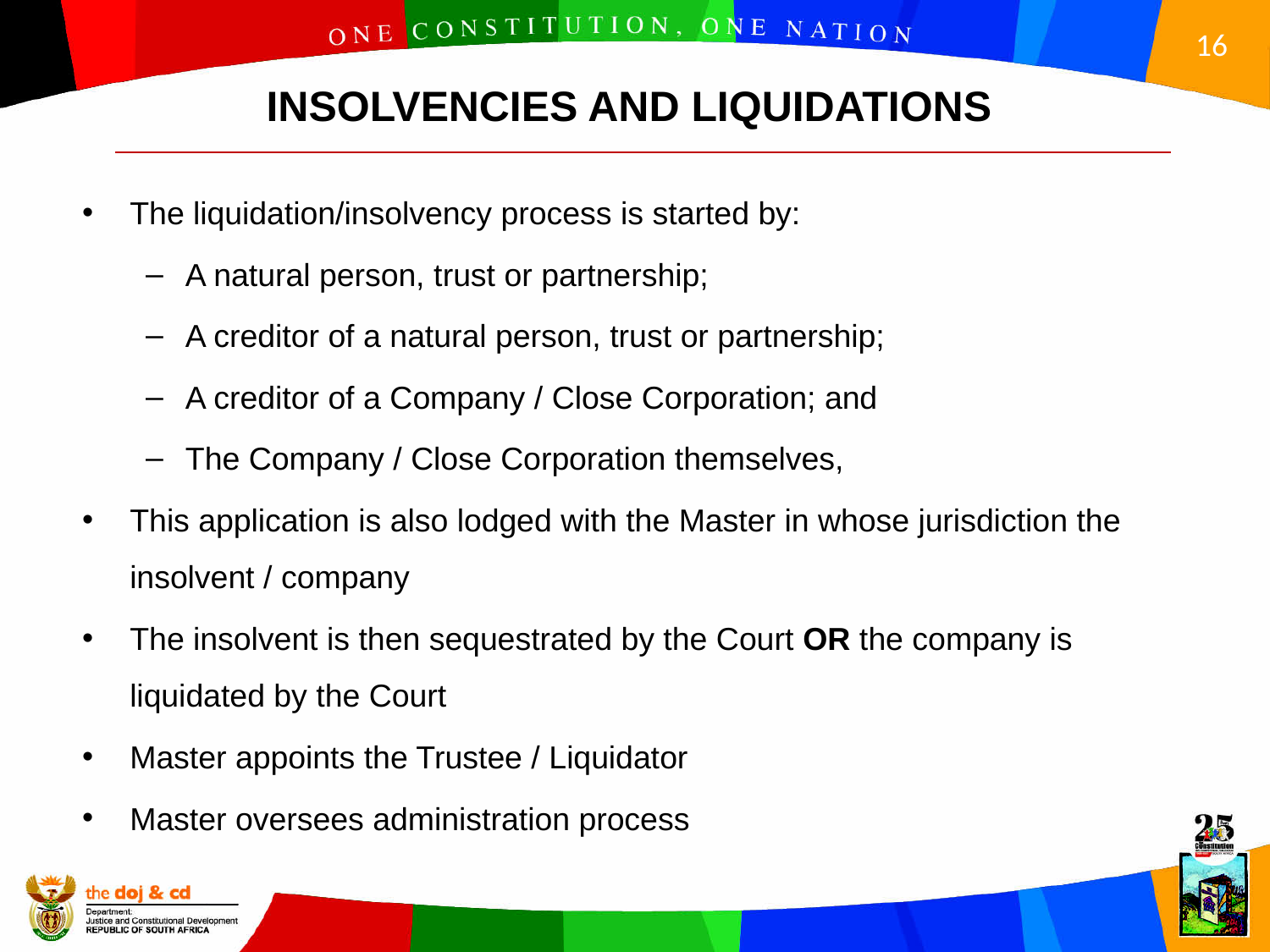

INSOLVENCIES AND LIQUIDATIONS
The liquidation/insolvency process is started by:
A natural person, trust or partnership;
A creditor of a natural person, trust or partnership;
A creditor of a Company / Close Corporation; and
The Company / Close Corporation themselves,
This application is also lodged with the Master in whose jurisdiction the insolvent / company
The insolvent is then sequestrated by the Court OR the company is liquidated by the Court
Master appoints the Trustee / Liquidator
Master oversees administration process